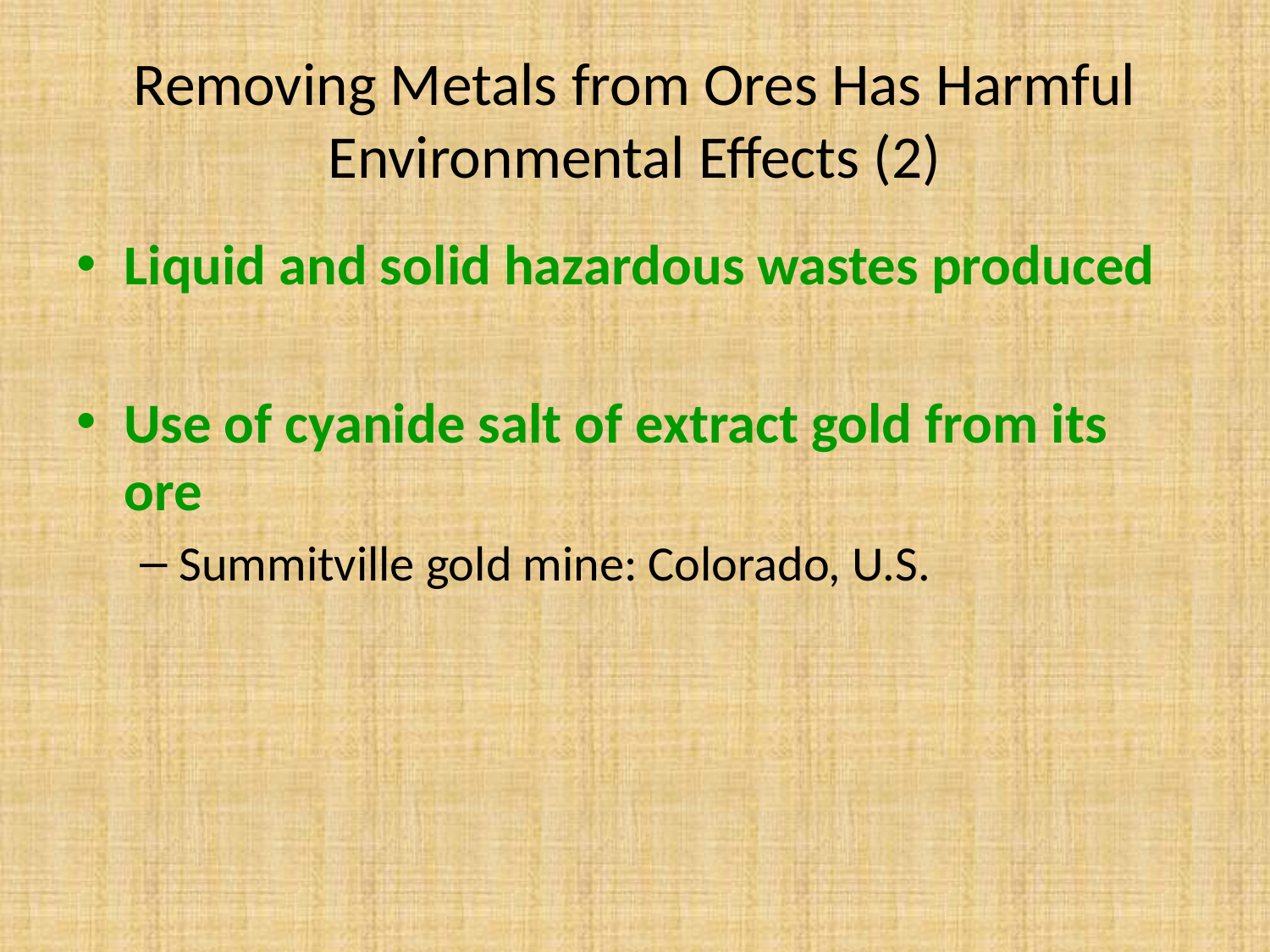

# Removing Metals from Ores Has Harmful Environmental Effects (2)
Liquid and solid hazardous wastes produced

Use of cyanide salt of extract gold from its ore
Summitville gold mine: Colorado, U.S.